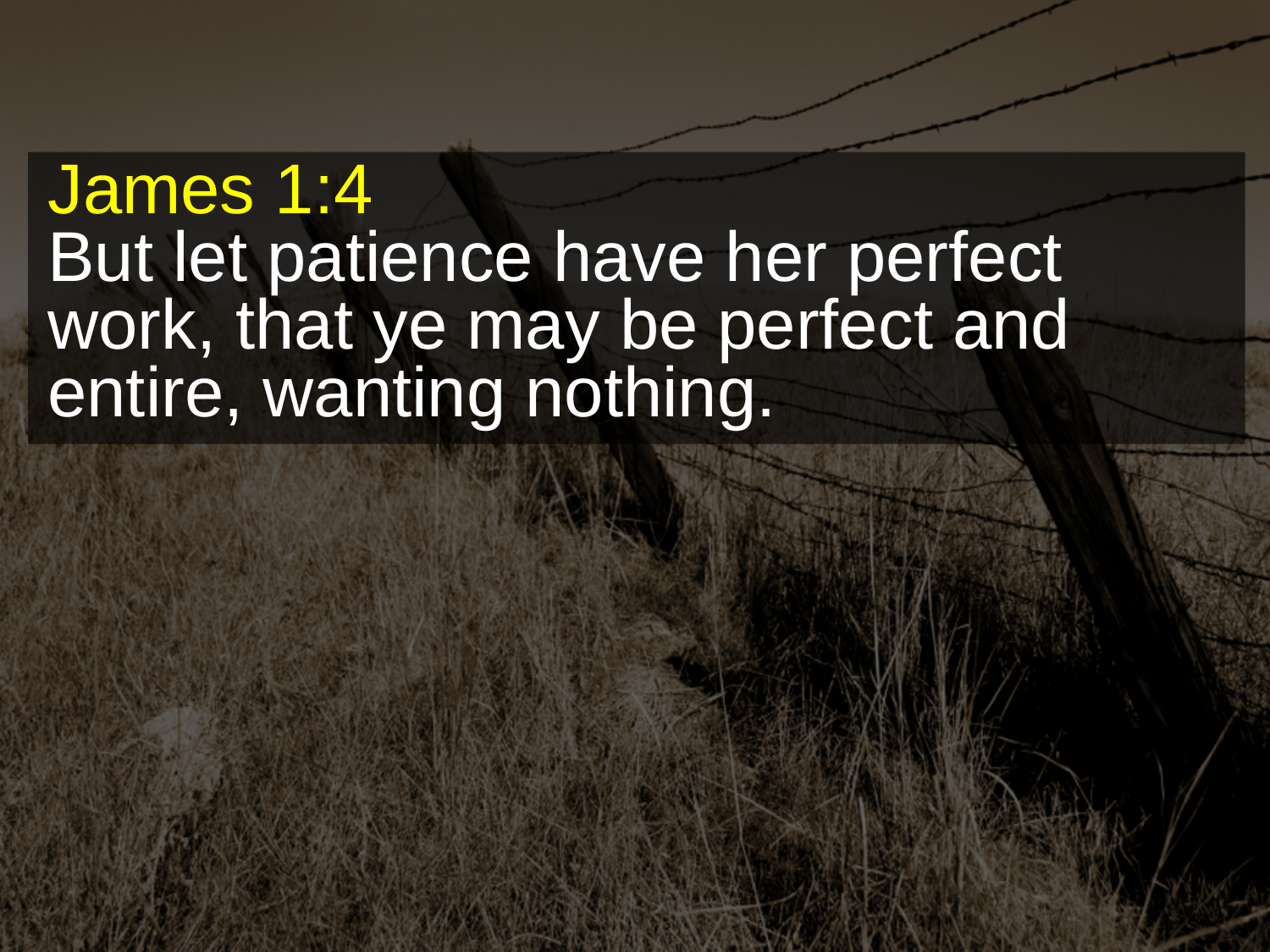

James 1:4
But let patience have her perfect work, that ye may be perfect and entire, wanting nothing.